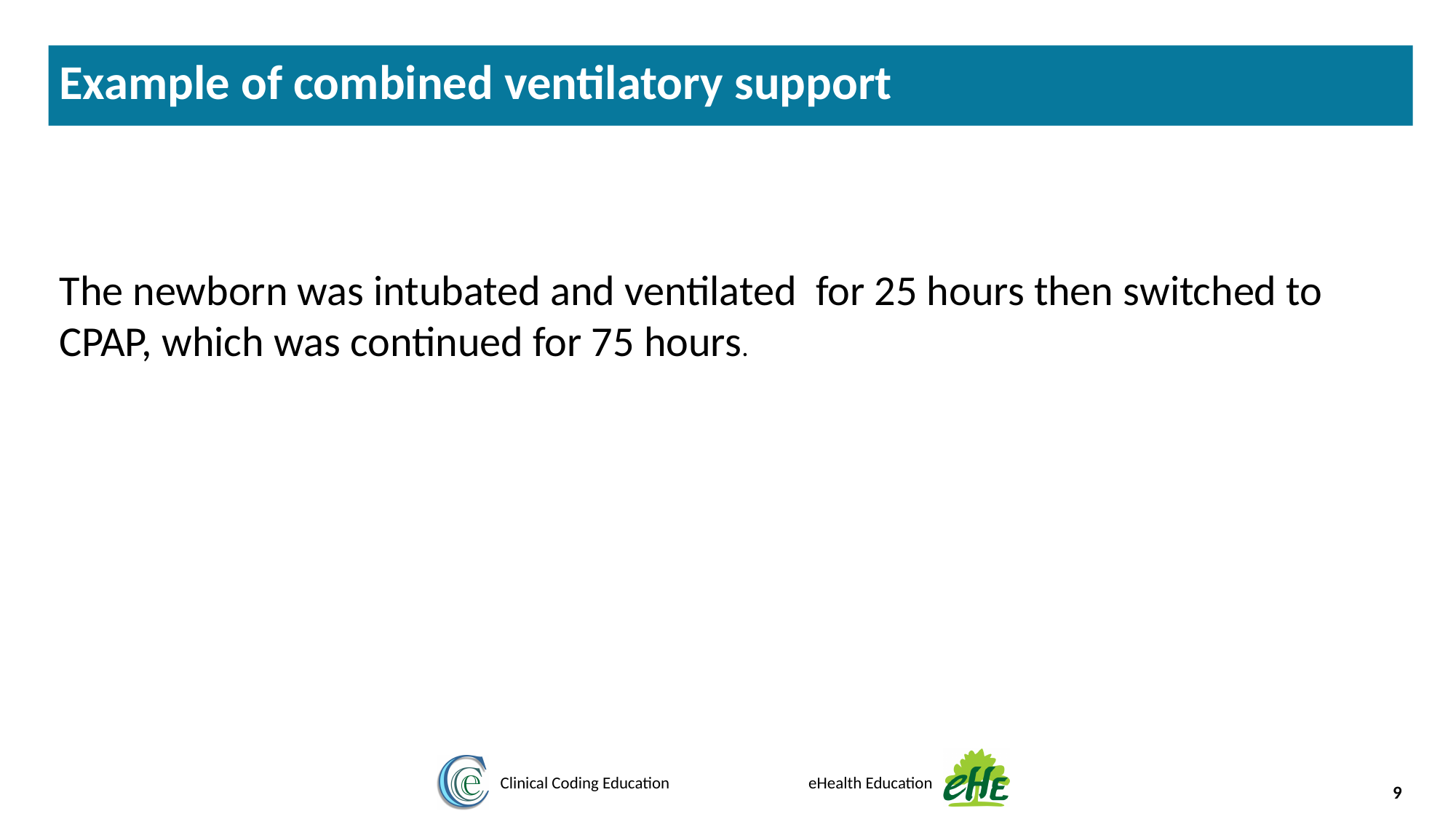

Example of combined ventilatory support
The newborn was intubated and ventilated  for 25 hours then switched to CPAP, which was continued for 75 hours.
9